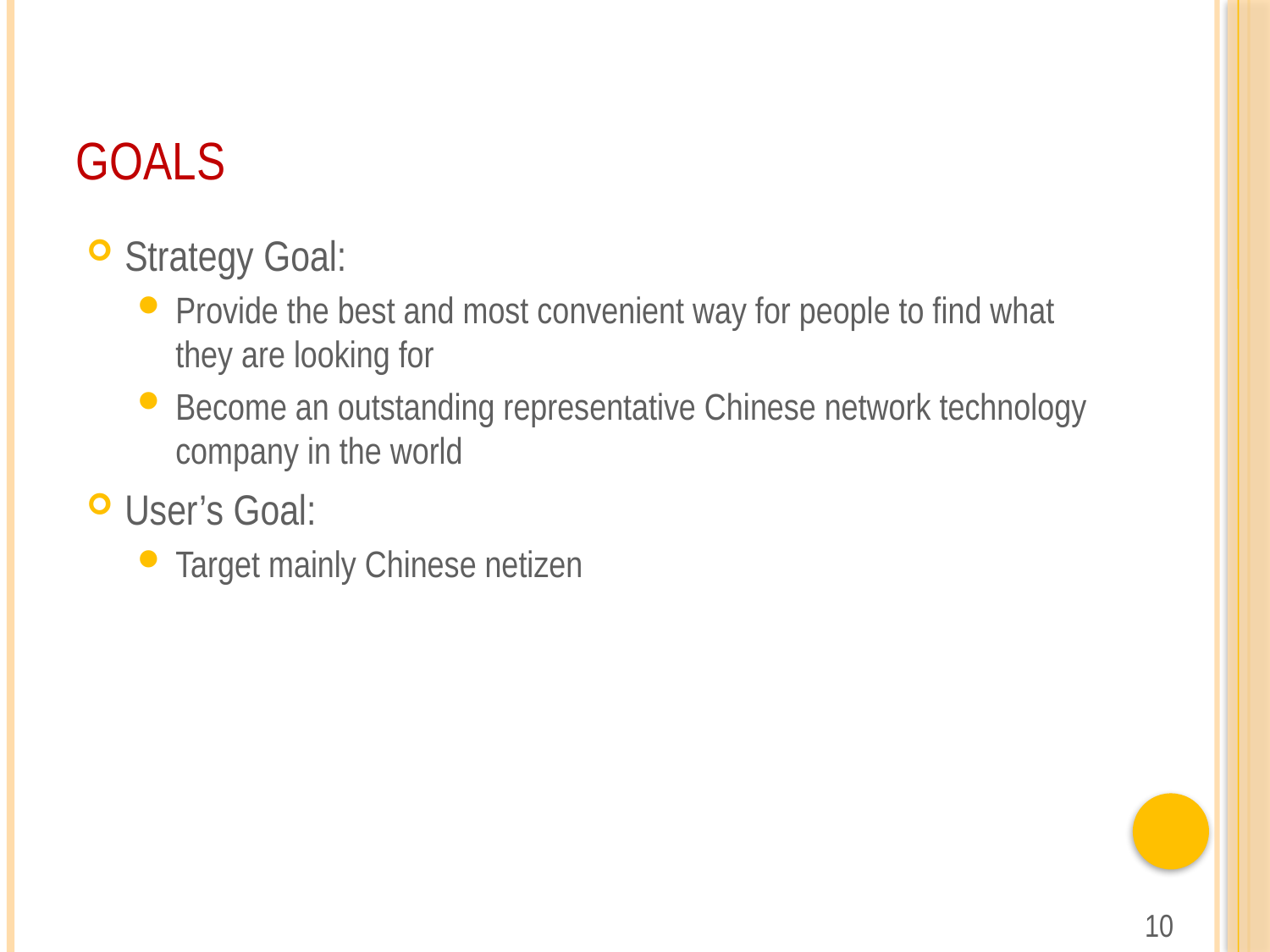

# Goals
Strategy Goal:
Provide the best and most convenient way for people to find what they are looking for
Become an outstanding representative Chinese network technology company in the world
User’s Goal:
Target mainly Chinese netizen

10